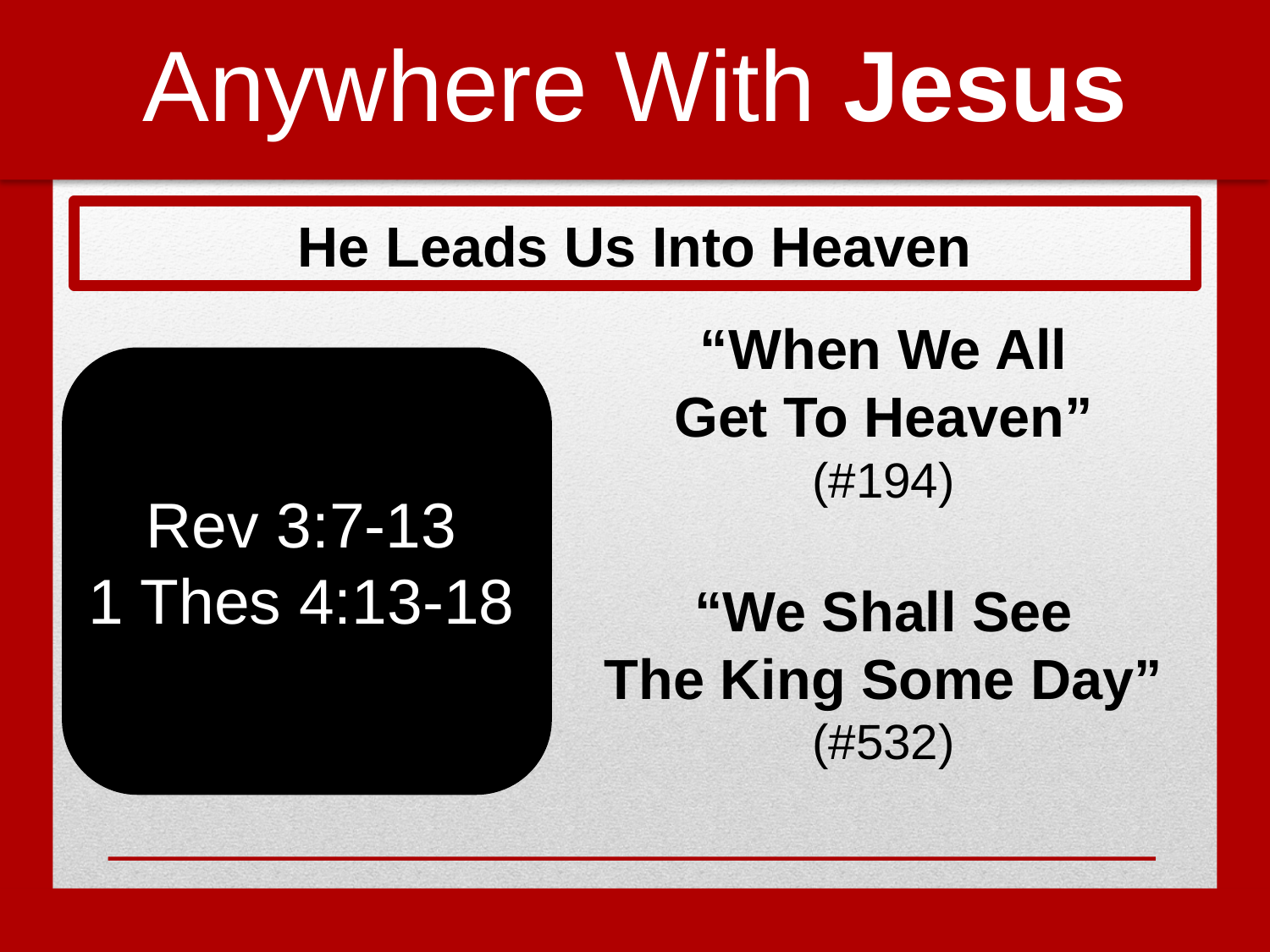

Anywhere With Jesus

He Leads Us Into Heaven
“When We All
Get To Heaven”
(#194)

“We Shall See
The King Some Day”
(#532)

Rev 3:7-13
1 Thes 4:13-18